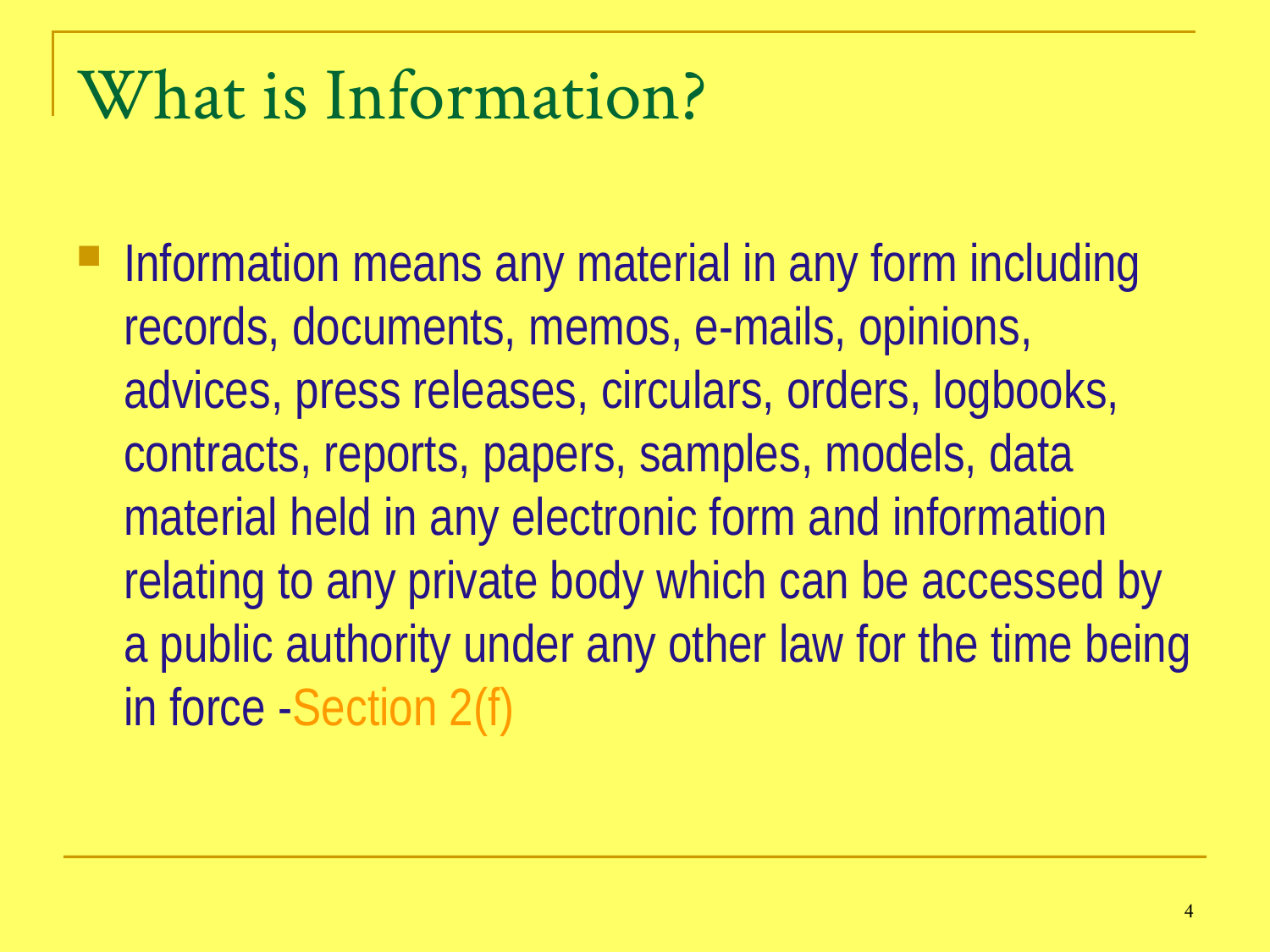

# What is Information?
Information means any material in any form including records, documents, memos, e-mails, opinions, advices, press releases, circulars, orders, logbooks, contracts, reports, papers, samples, models, data material held in any electronic form and information relating to any private body which can be accessed by a public authority under any other law for the time being in force -Section 2(f)
4